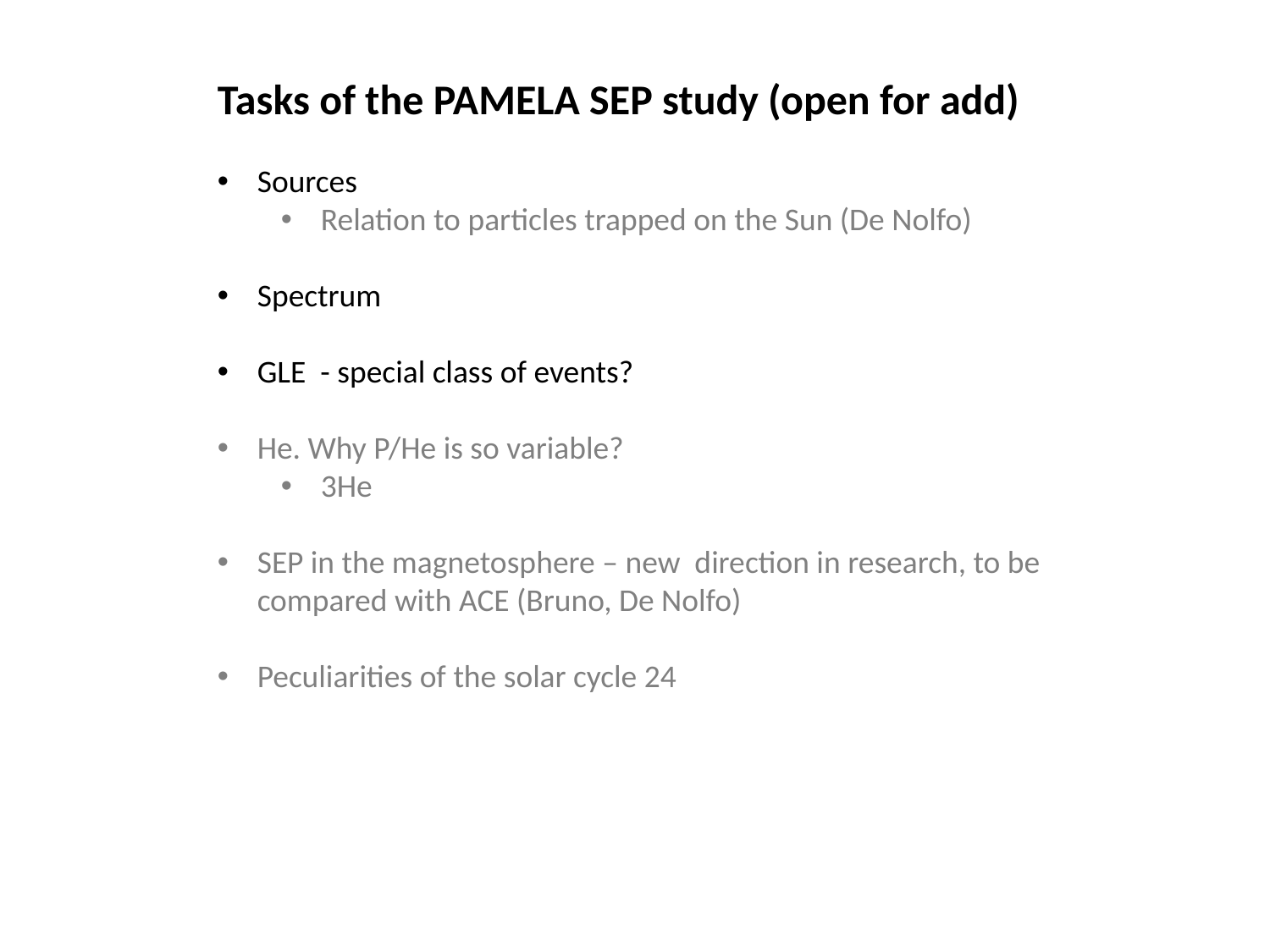

Tasks of the PAMELA SEP study (open for add)

Sources
Relation to particles trapped on the Sun (De Nolfo)

Spectrum

GLE  - special class of events?

He. Why P/He is so variable?
3He

SEP in the magnetosphere – new  direction in research, to be compared with ACE (Bruno, De Nolfo)

Peculiarities of the solar cycle 24